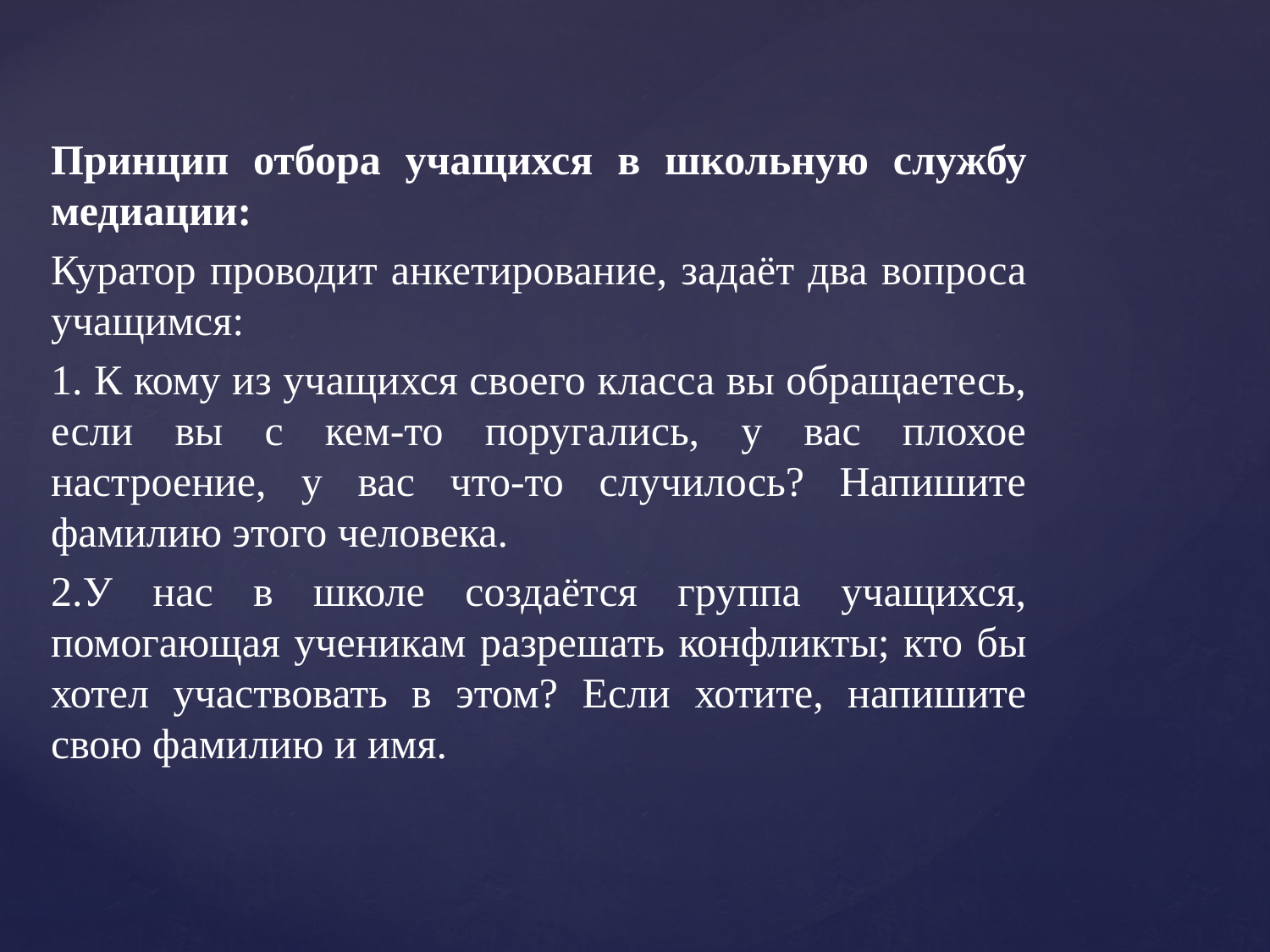

Принцип отбора учащихся в школьную службу медиации:
Куратор проводит анкетирование, задаёт два вопроса учащимся:
1. К кому из учащихся своего класса вы обращаетесь, если вы с кем-то поругались, у вас плохое настроение, у вас что-то случилось? Напишите фамилию этого человека.
2.У нас в школе создаётся группа учащихся, помогающая ученикам разрешать конфликты; кто бы хотел участвовать в этом? Если хотите, напишите свою фамилию и имя.